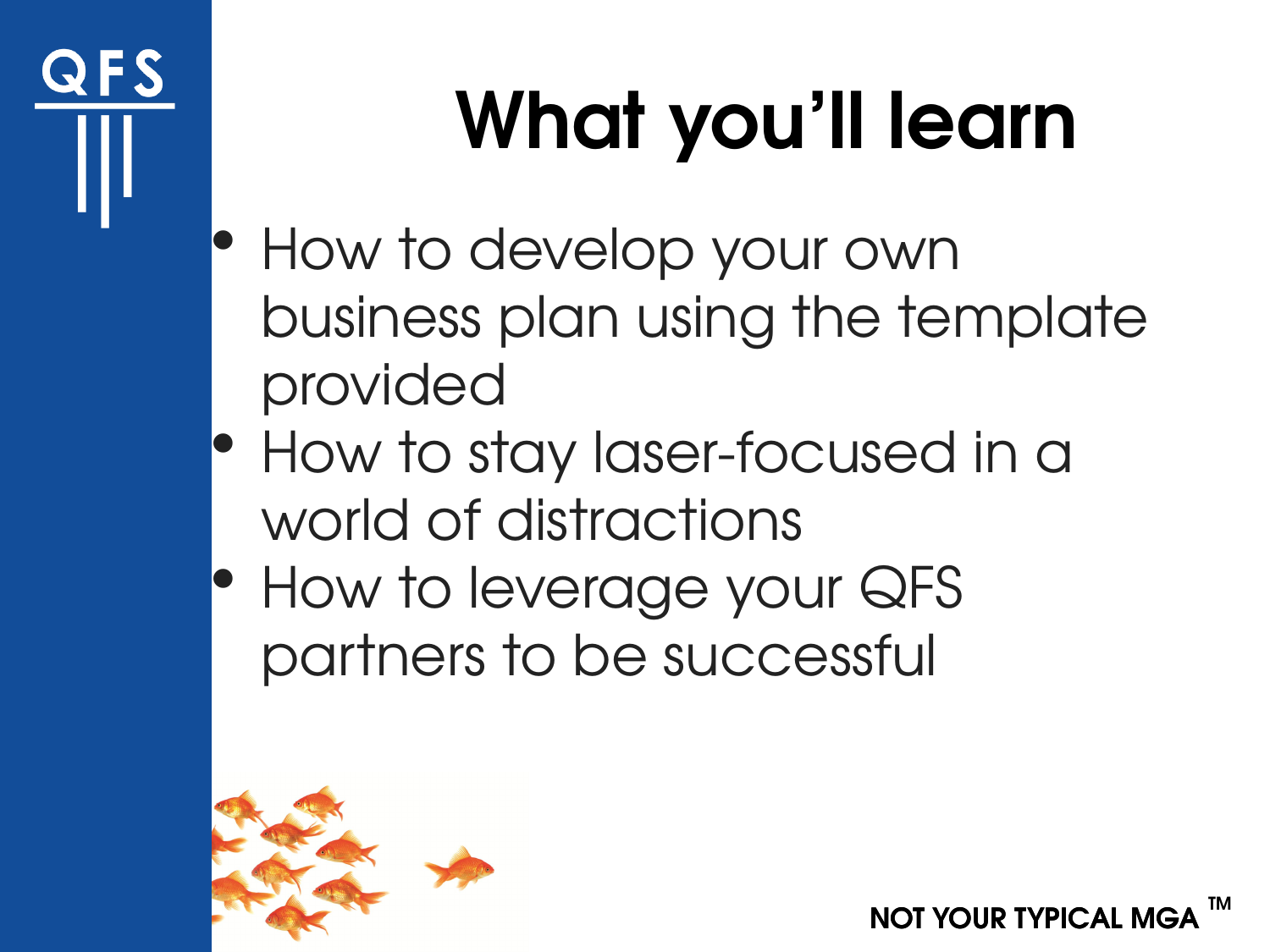

# What you’ll learn
How to develop your own business plan using the template provided
How to stay laser-focused in a world of distractions
How to leverage your QFS partners to be successful